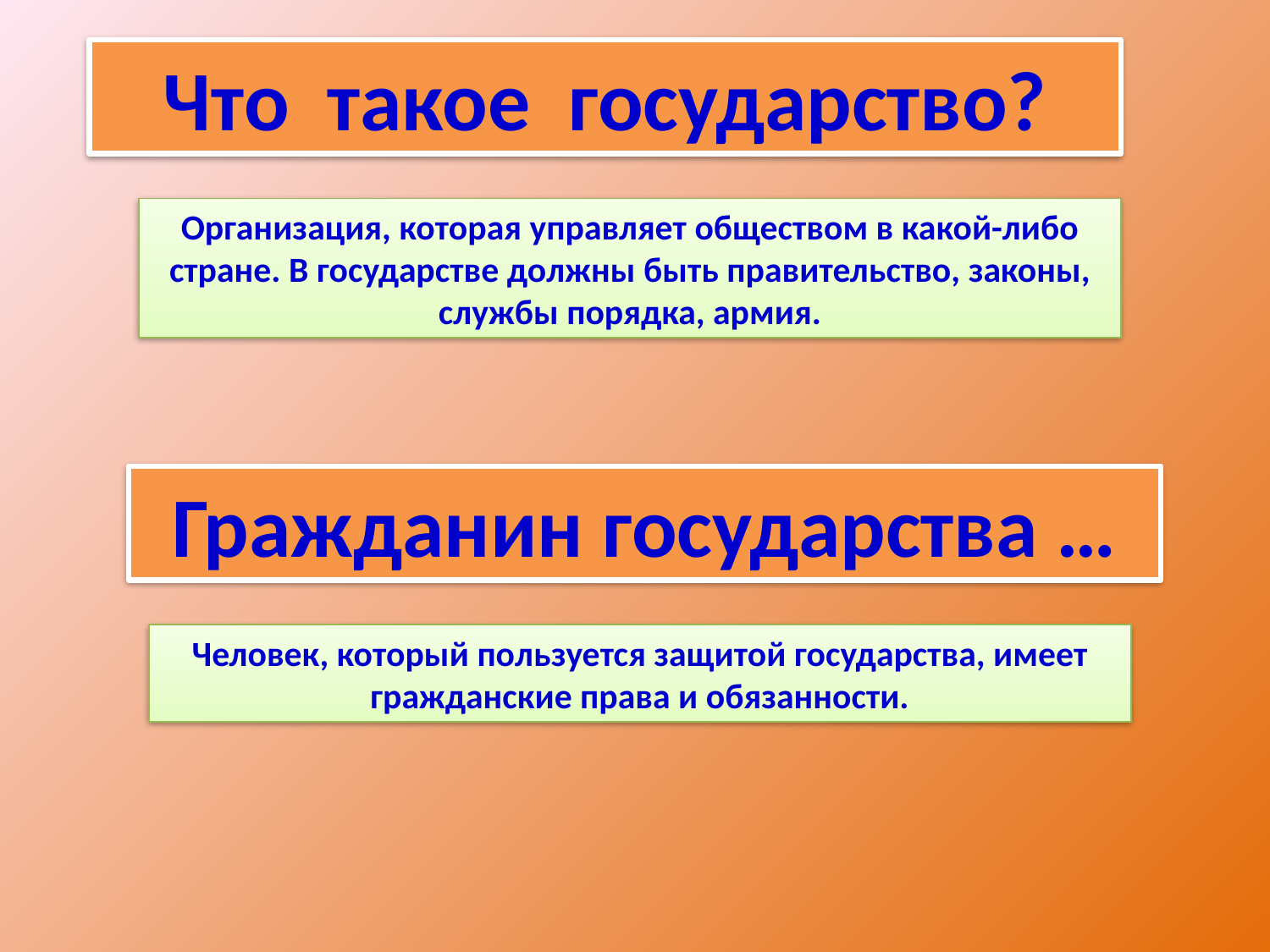

Что  такое  государство?
Организация, которая управляет обществом в какой-либо стране. В государстве должны быть правительство, законы, службы порядка, армия.
Гражданин государства …
Человек, который пользуется защитой государства, имеет гражданские права и обязанности.